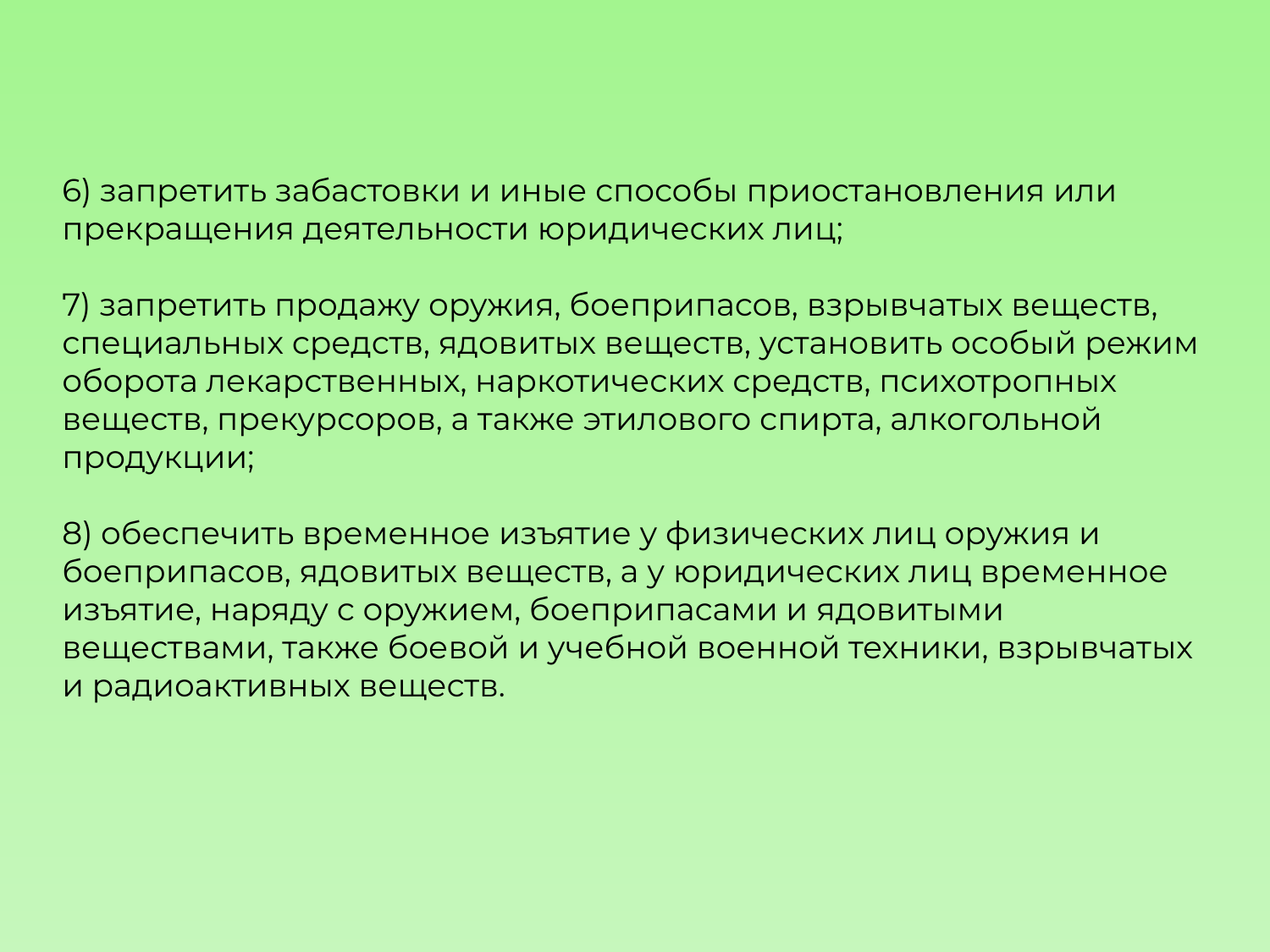

6) запретить забастовки и иные способы приостановления или прекращения деятельности юридических лиц;

7) запретить продажу оружия, боеприпасов, взрывчатых веществ, специальных средств, ядовитых веществ, установить особый режим оборота лекарственных, наркотических средств, психотропных веществ, прекурсоров, а также этилового спирта, алкогольной продукции;

8) обеспечить временное изъятие у физических лиц оружия и боеприпасов, ядовитых веществ, а у юридических лиц временное изъятие, наряду с оружием, боеприпасами и ядовитыми веществами, также боевой и учебной военной техники, взрывчатых и радиоактивных веществ.